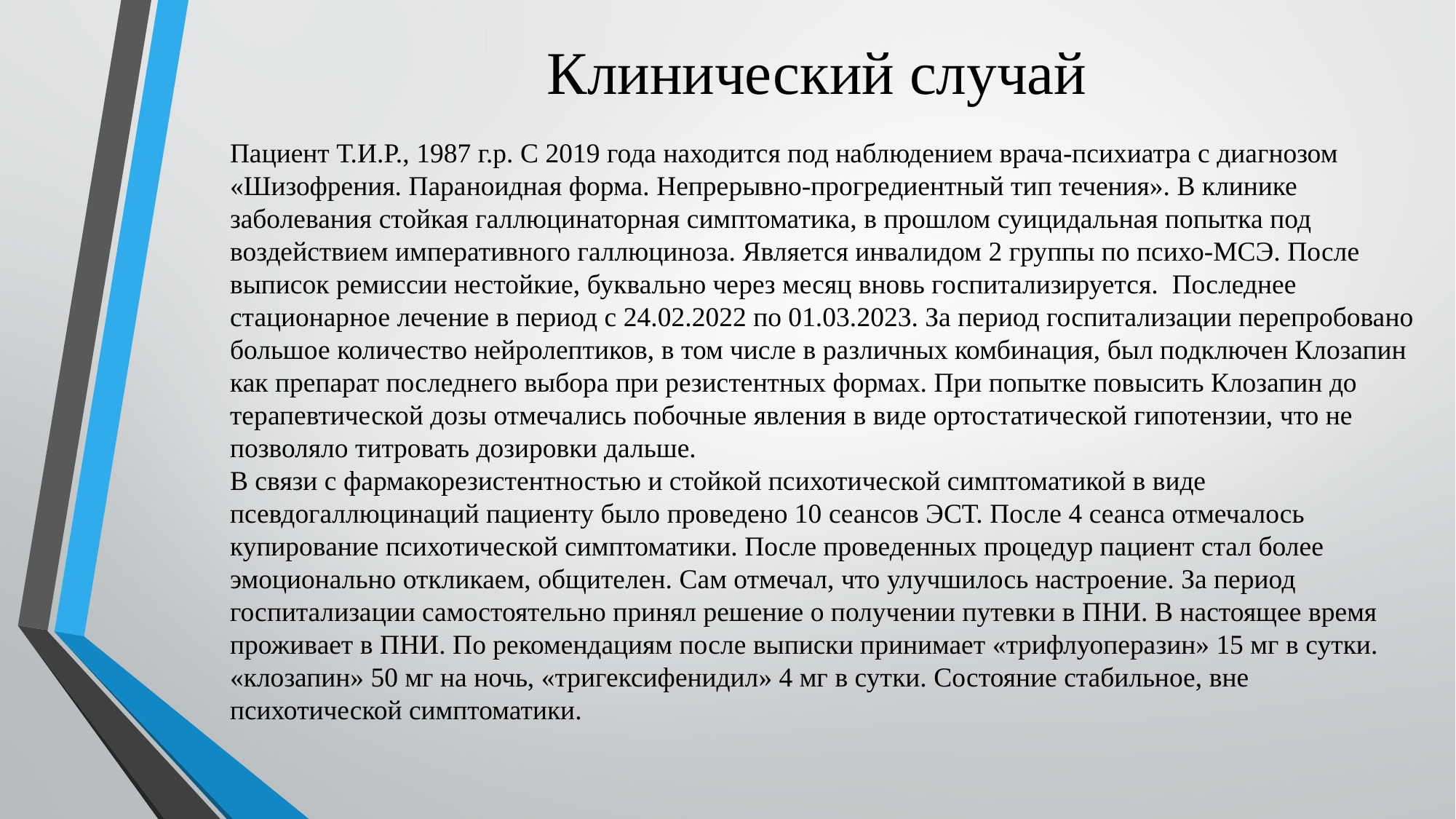

# Клинический случай
Пациент Т.И.Р., 1987 г.р. С 2019 года находится под наблюдением врача-психиатра с диагнозом «Шизофрения. Параноидная форма. Непрерывно-прогредиентный тип течения». В клинике заболевания стойкая галлюцинаторная симптоматика, в прошлом суицидальная попытка под воздействием императивного галлюциноза. Является инвалидом 2 группы по психо-МСЭ. После выписок ремиссии нестойкие, буквально через месяц вновь госпитализируется.  Последнее стационарное лечение в период с 24.02.2022 по 01.03.2023. За период госпитализации перепробовано большое количество нейролептиков, в том числе в различных комбинация, был подключен Клозапин как препарат последнего выбора при резистентных формах. При попытке повысить Клозапин до терапевтической дозы отмечались побочные явления в виде ортостатической гипотензии, что не позволяло титровать дозировки дальше.
В связи с фармакорезистентностью и стойкой психотической симптоматикой в виде псевдогаллюцинаций пациенту было проведено 10 сеансов ЭСТ. После 4 сеанса отмечалось купирование психотической симптоматики. После проведенных процедур пациент стал более эмоционально откликаем, общителен. Сам отмечал, что улучшилось настроение. За период госпитализации самостоятельно принял решение о получении путевки в ПНИ. В настоящее время проживает в ПНИ. По рекомендациям после выписки принимает «трифлуоперазин» 15 мг в сутки. «клозапин» 50 мг на ночь, «тригексифенидил» 4 мг в сутки. Состояние стабильное, вне психотической симптоматики.